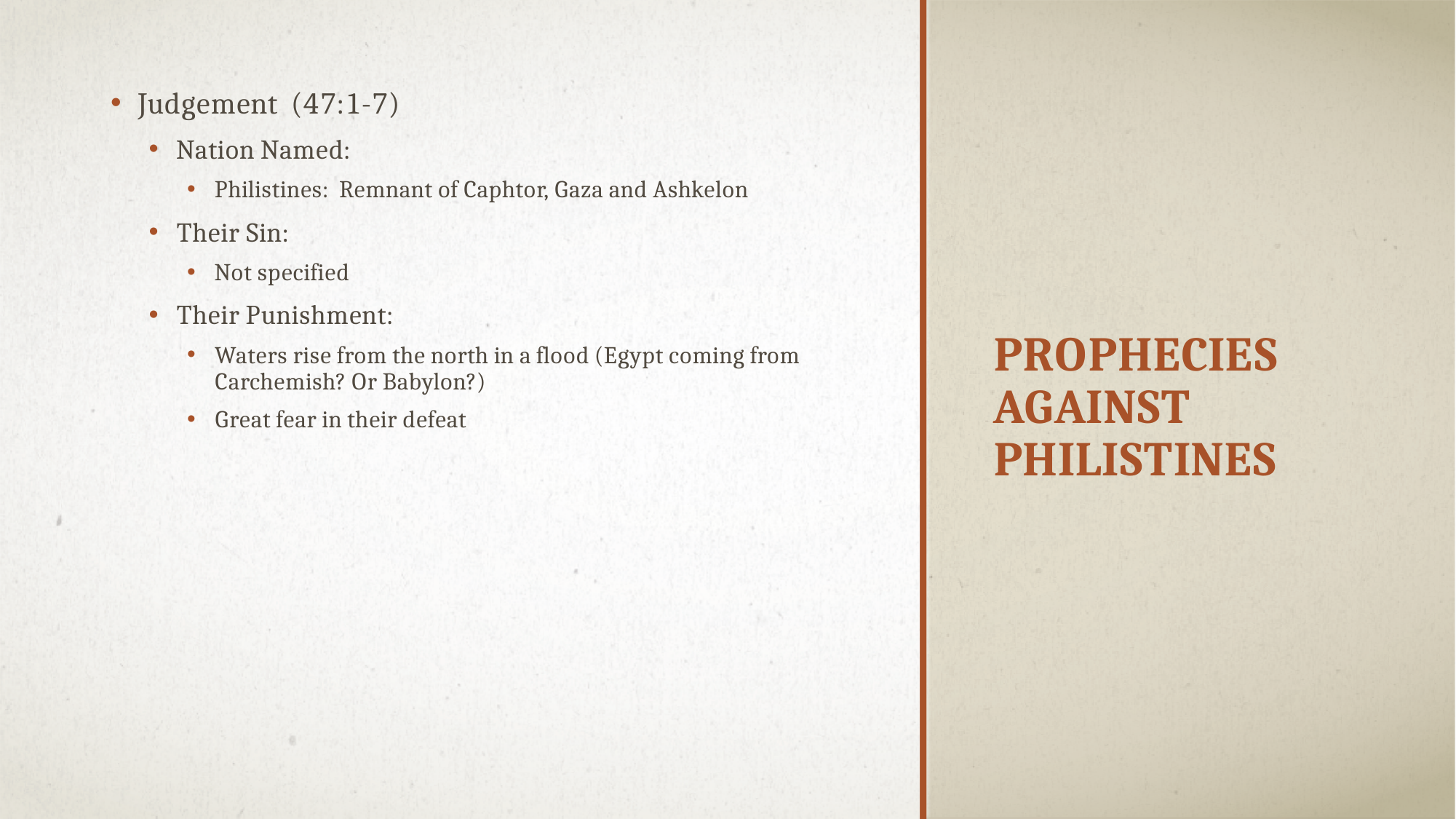

Judgement  (47:1-7)
Nation Named:
Philistines:  Remnant of Caphtor, Gaza and Ashkelon
Their Sin:
Not specified
Their Punishment:
Waters rise from the north in a flood (Egypt coming from Carchemish? Or Babylon?)
Great fear in their defeat

# Prophecies Against Philistines